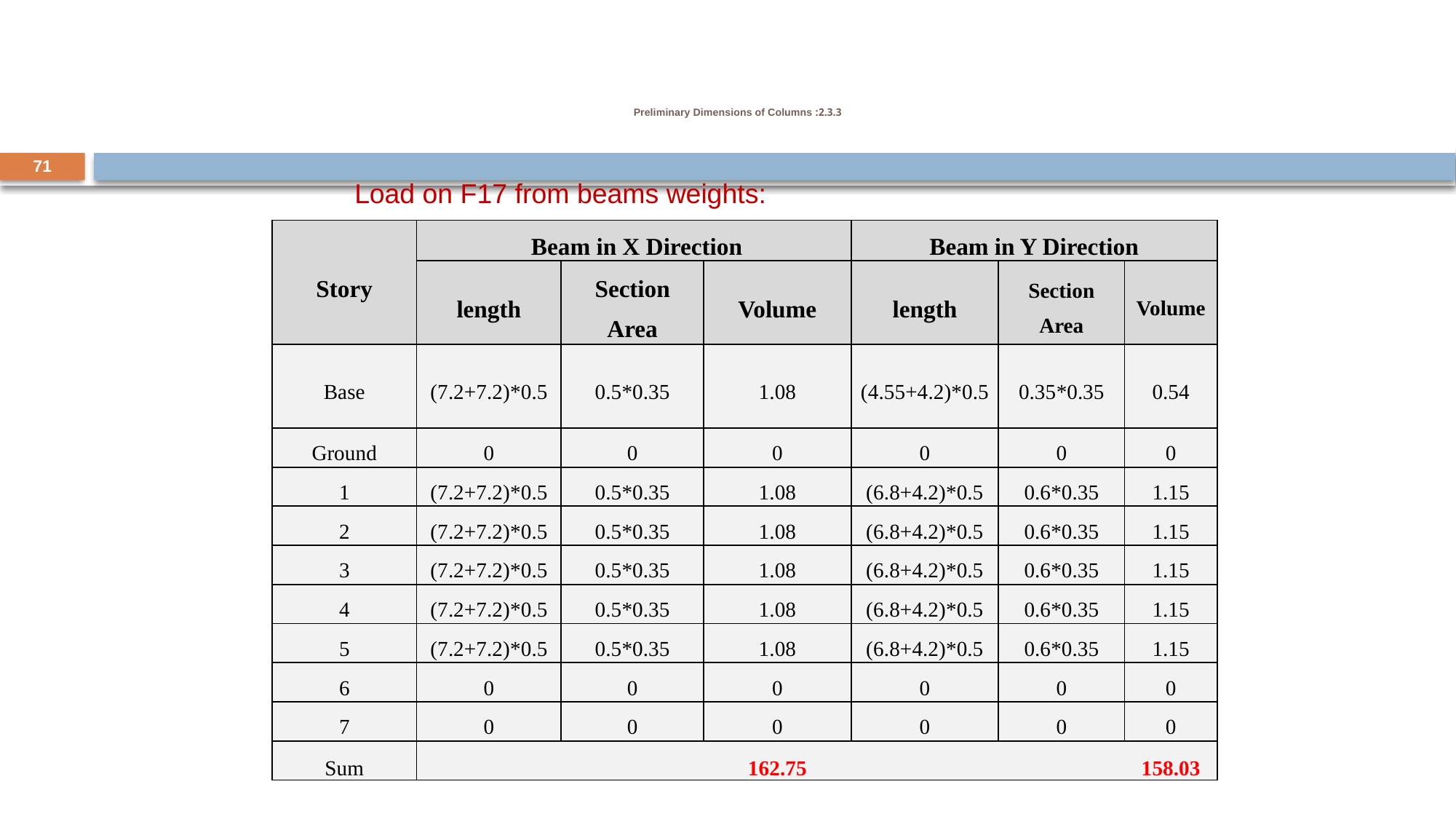

# 2.3.3: Preliminary Dimensions of Columns
71
Load on F17 from beams weights:
| Story | Beam in X Direction |  |  | Beam in Y Direction |  |  |
| --- | --- | --- | --- | --- | --- | --- |
|  | length | Section Area | Volume | length | Section Area | Volume |
| Base | 0.5\*(7.2+7.2) | 0.35\*0.5 | 1.08 | 0.5\*(4.55+4.2) | 0.35\*0.35 | 0.54 |
| Ground | 0 | 0 | 0 | 0 | 0 | 0 |
| 1 | 0.5\*(7.2+7.2) | 0.35\*0.5 | 1.08 | 0.5\*(6.8+4.2) | 0.35\*0.6 | 1.15 |
| 2 | 0.5\*(7.2+7.2) | 0.35\*0.5 | 1.08 | 0.5\*(6.8+4.2) | 0.35\*0.6 | 1.15 |
| 3 | 0.5\*(7.2+7.2) | 0.35\*0.5 | 1.08 | 0.5\*(6.8+4.2) | 0.35\*0.6 | 1.15 |
| 4 | 0.5\*(7.2+7.2) | 0.35\*0.5 | 1.08 | 0.5\*(6.8+4.2) | 0.35\*0.6 | 1.15 |
| 5 | 0.5\*(7.2+7.2) | 0.35\*0.5 | 1.08 | 0.5\*(6.8+4.2) | 0.35\*0.6 | 1.15 |
| 6 | 0 | 0 | 0 | 0 | 0 | 0 |
| 7 | 0 | 0 | 0 | 0 | 0 | 0 |
| Sum |  |  | 162.75 |  |  | 158.03 |